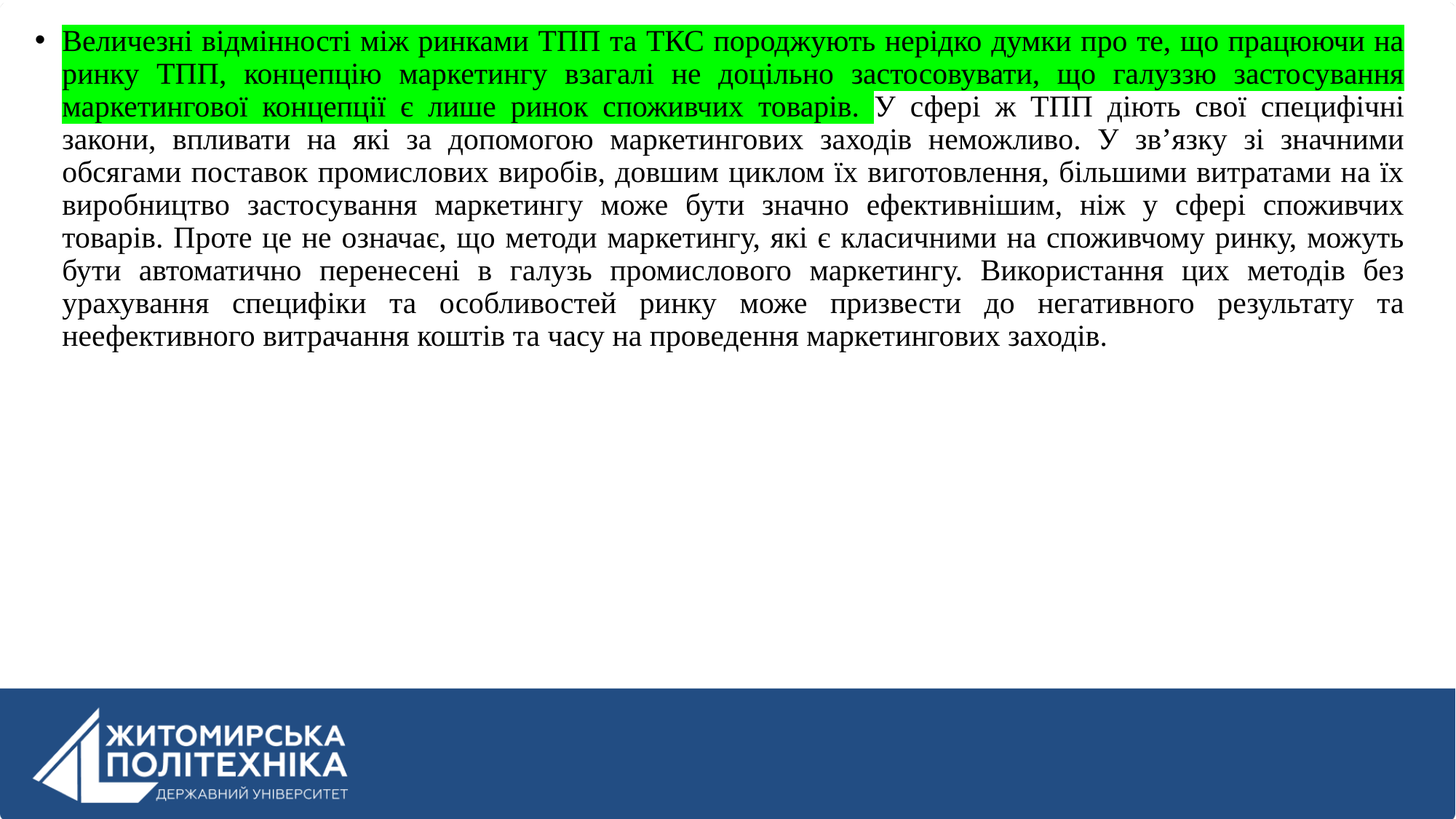

Величезні відмінності між ринками ТПП та ТКС породжують нерідко думки про те, що працюючи на ринку ТПП, концепцію маркетингу взагалі не доцільно застосовувати, що галуззю застосування маркетингової концепції є лише ринок споживчих товарів. У сфері ж ТПП діють свої специфічні закони, впливати на які за допомогою маркетингових заходів неможливо. У зв’язку зі значними обсягами поставок промислових виробів, довшим циклом їх виготовлення, більшими витратами на їх виробництво застосування маркетингу може бути значно ефективнішим, ніж у сфері споживчих товарів. Проте це не означає, що методи маркетингу, які є класичними на споживчому ринку, можуть бути автоматично перенесені в галузь промислового маркетингу. Використання цих методів без урахування специфіки та особливостей ринку може призвести до негативного результату та неефективного витрачання коштів та часу на проведення маркетингових заходів.